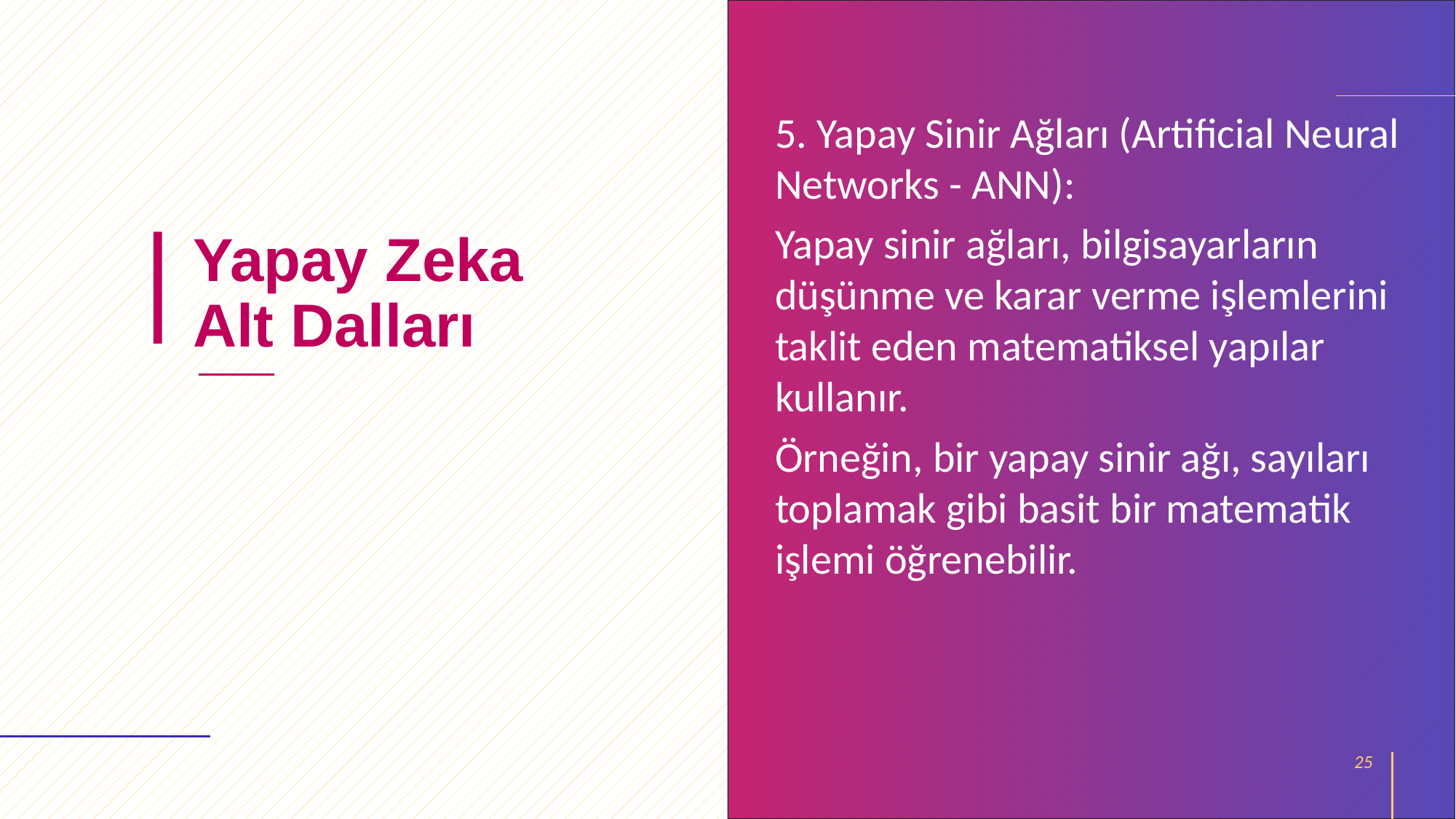

20XX
5. Yapay Sinir Ağları (Artificial Neural Networks - ANN):
Yapay sinir ağları, bilgisayarların düşünme ve karar verme işlemlerini taklit eden matematiksel yapılar kullanır.
Örneğin, bir yapay sinir ağı, sayıları toplamak gibi basit bir matematik işlemi öğrenebilir.
# Yapay Zeka Alt Dalları
25